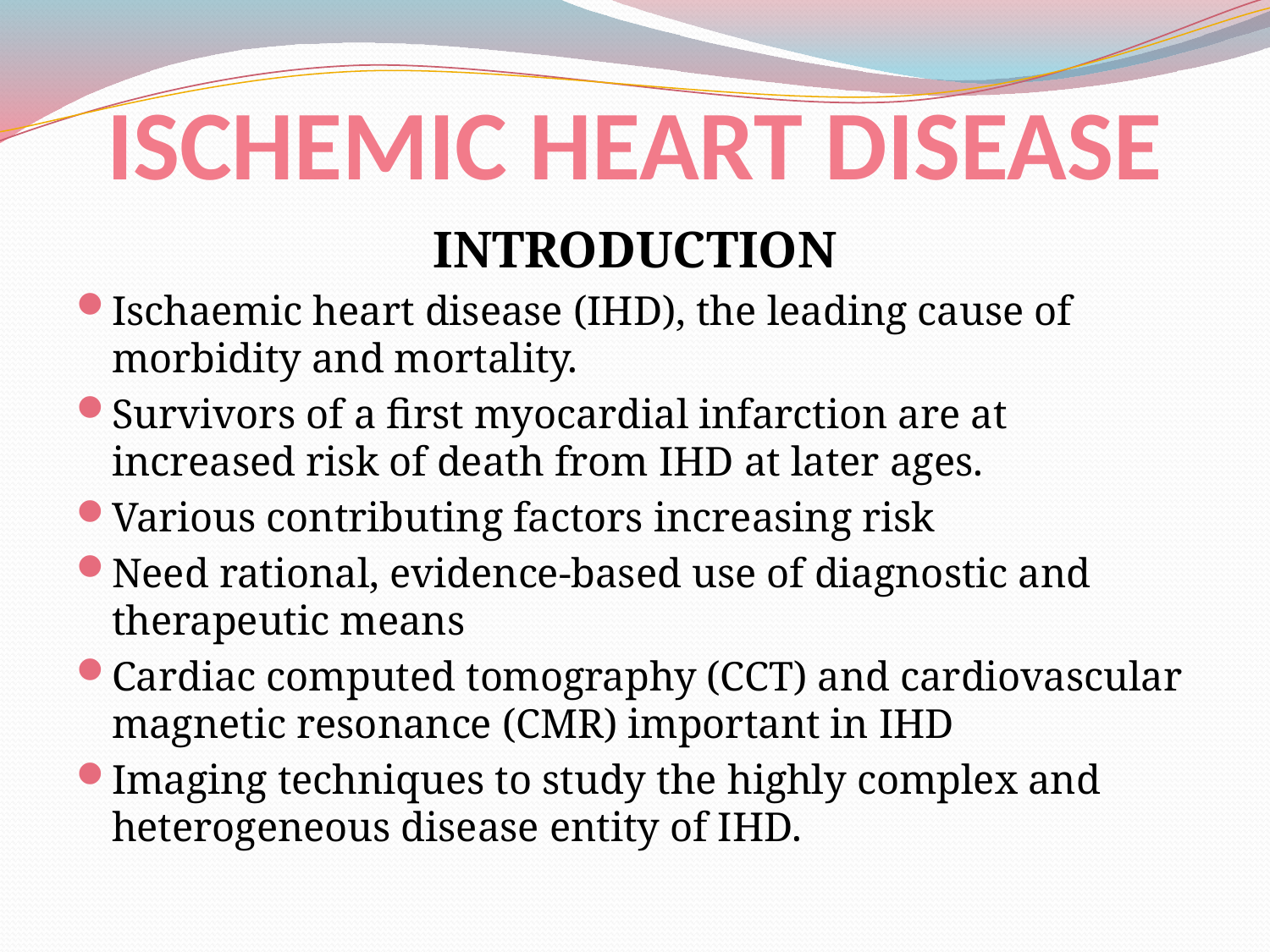

# ISCHEMIC HEART DISEASE
INTRODUCTION
Ischaemic heart disease (IHD), the leading cause of morbidity and mortality.
Survivors of a first myocardial infarction are at increased risk of death from IHD at later ages.
Various contributing factors increasing risk
Need rational, evidence-based use of diagnostic and therapeutic means
Cardiac computed tomography (CCT) and cardiovascular magnetic resonance (CMR) important in IHD
Imaging techniques to study the highly complex and heterogeneous disease entity of IHD.